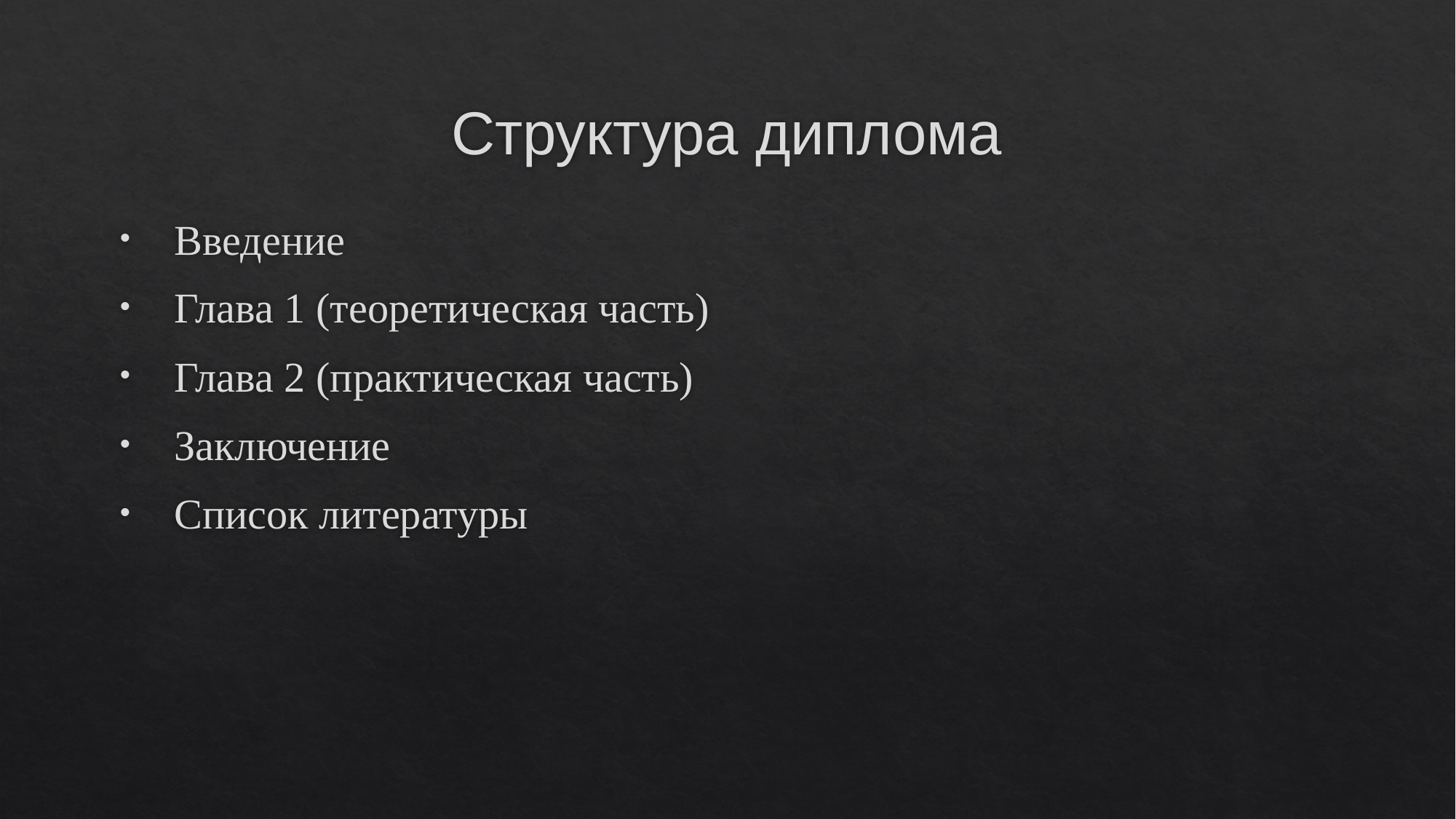

# Структура диплома
Введение
Глава 1 (теоретическая часть)
Глава 2 (практическая часть)
Заключение
Список литературы